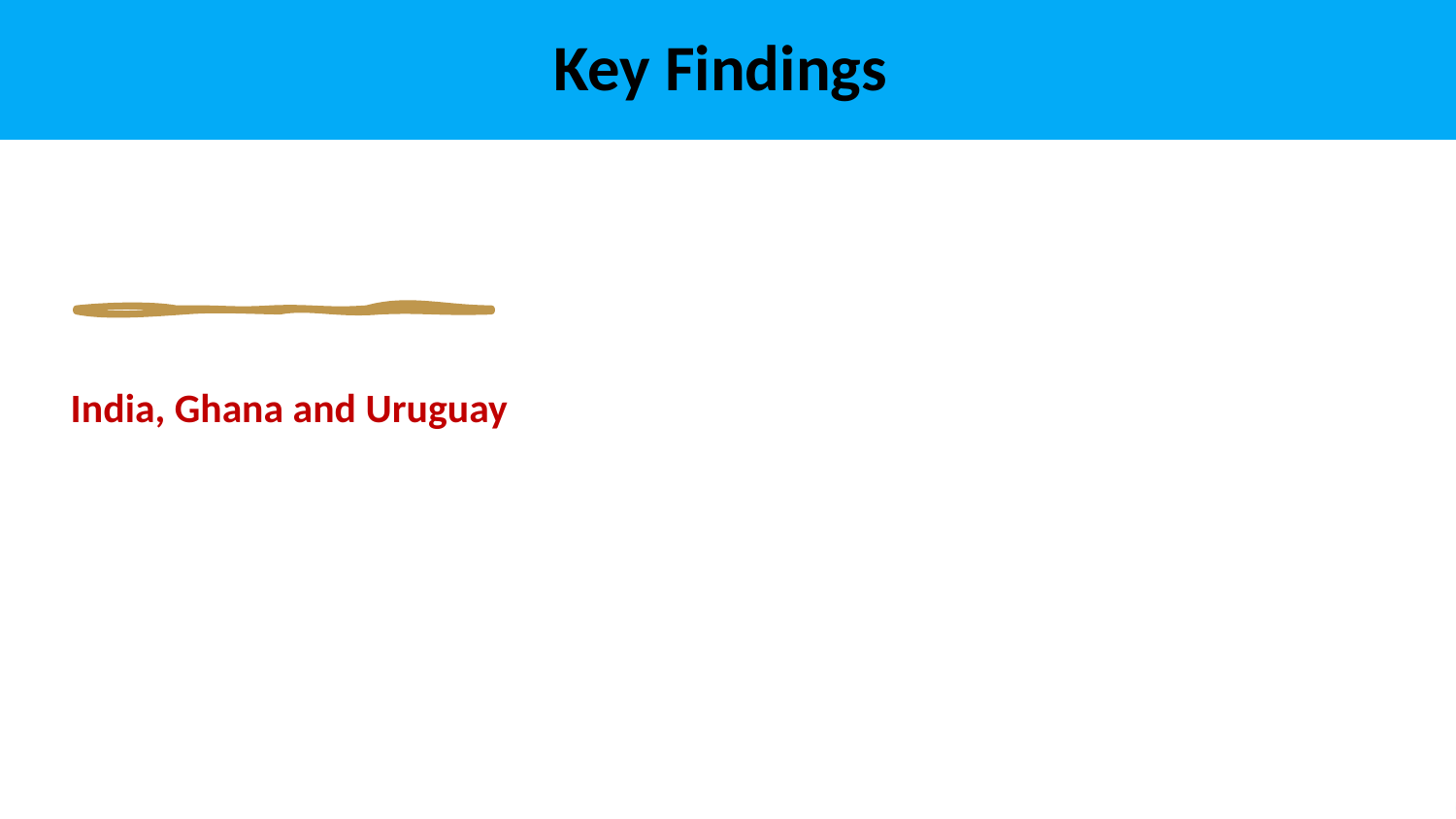

# Key Findings
India, Ghana and Uruguay

8